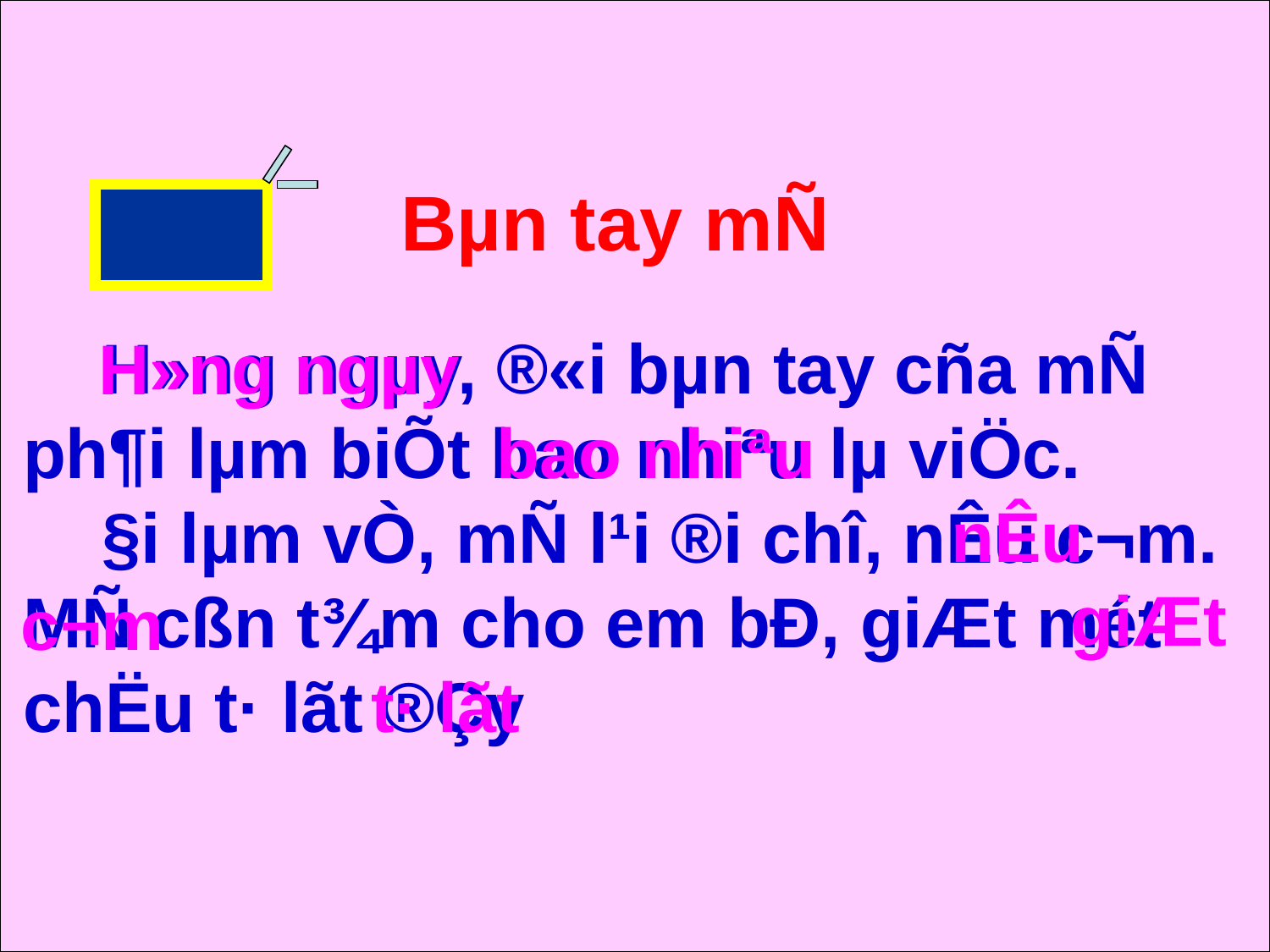

Bµn tay mÑ
    H»ng ngµy, ®«i bµn tay cña mÑ ph¶i lµm biÕt bao nhiªu lµ viÖc.
    §i lµm vÒ, mÑ l¹i ®i chî, nÊu c¬m. MÑ cßn t¾m cho em bÐ, giÆt mét chËu t· lãt ®Çy

H»ng ngµy
bao nhiªu
nÊu
giÆt
c¬m
t· lãt